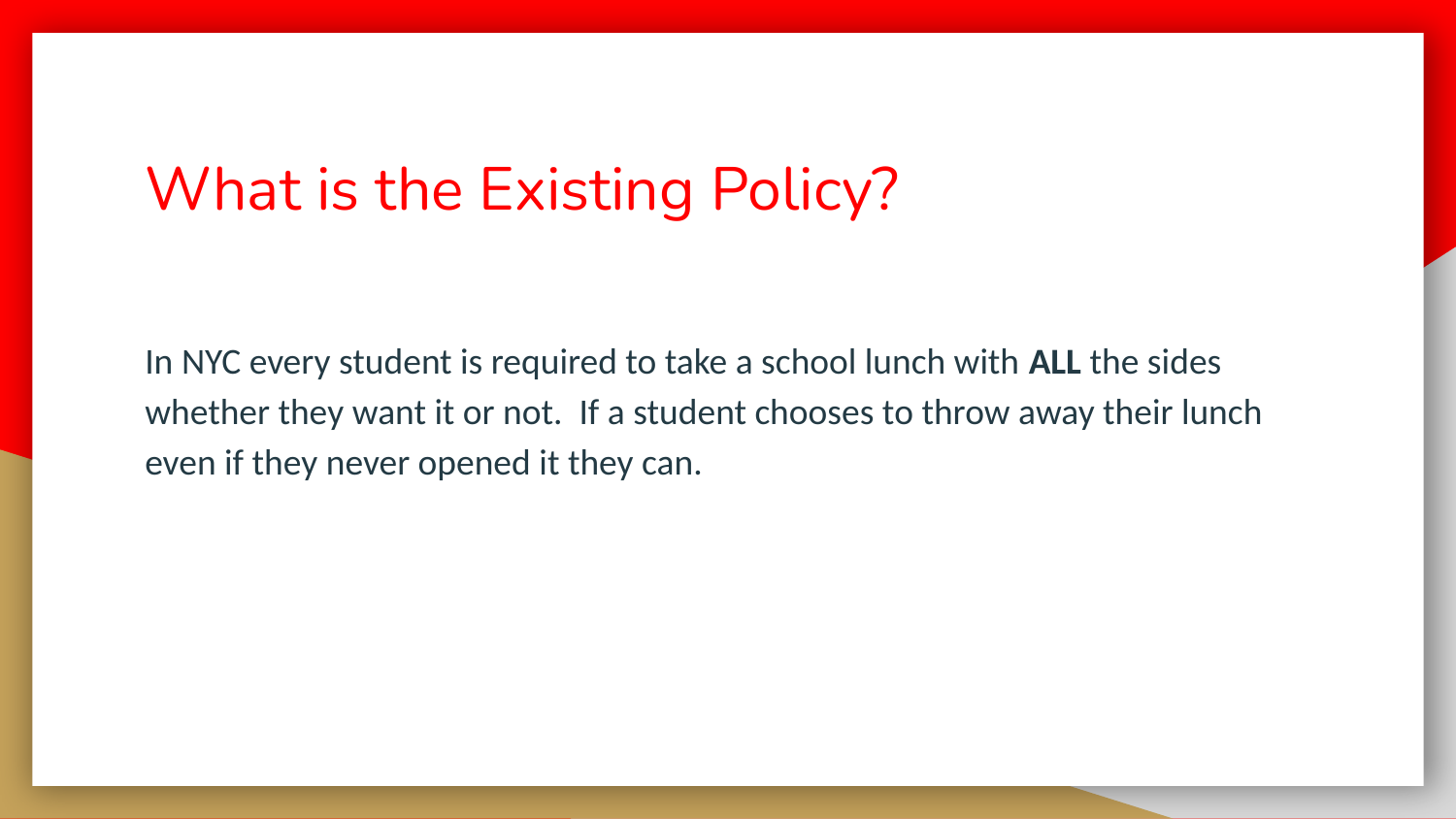

# What is the Existing Policy?
In NYC every student is required to take a school lunch with ALL the sides whether they want it or not.  If a student chooses to throw away their lunch even if they never opened it they can.